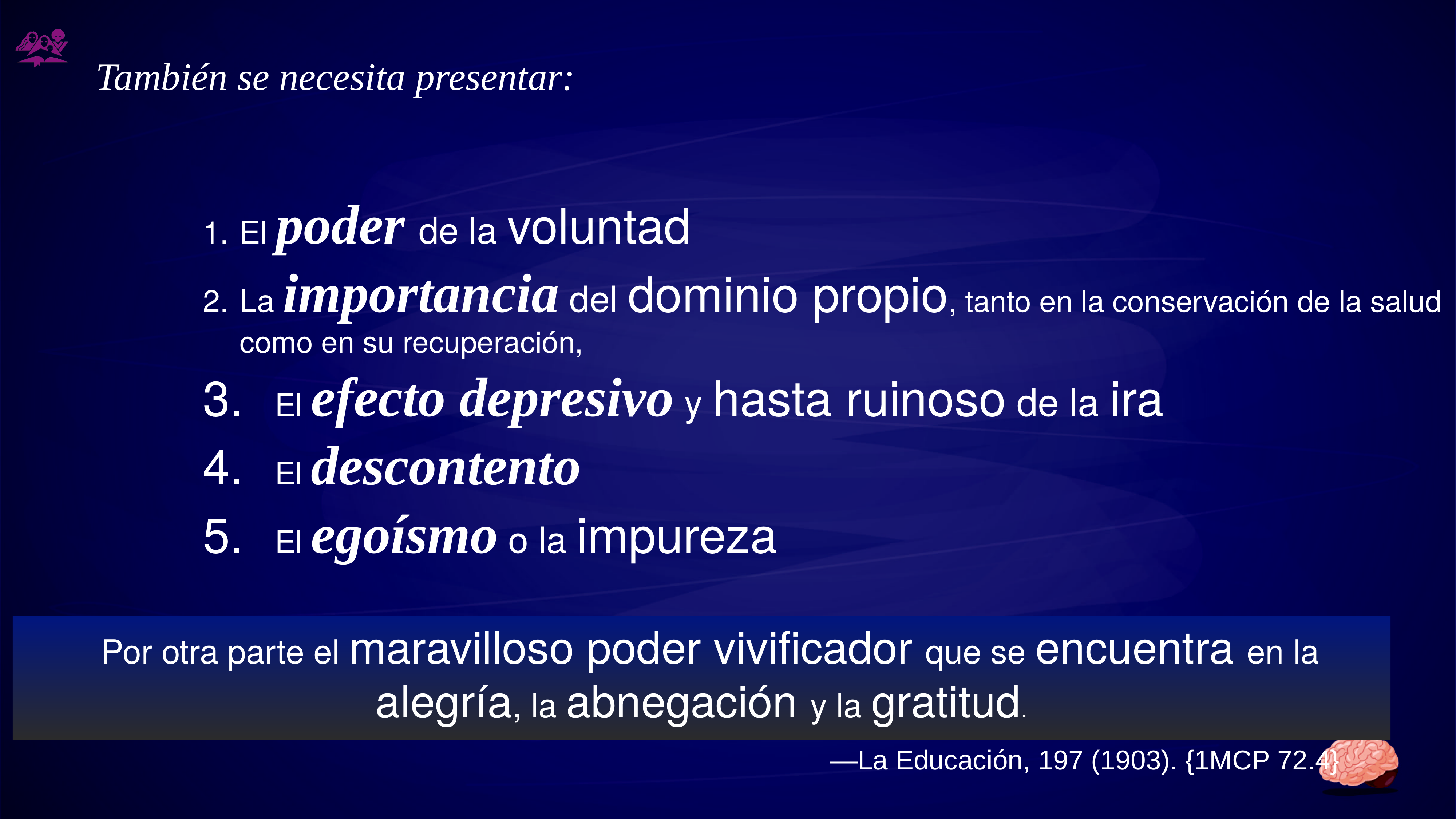

También se necesita presentar:
El poder de la voluntad
La importancia del dominio propio, tanto en la conservación de la salud como en su recuperación,
 El efecto depresivo y hasta ruinoso de la ira
 El descontento
 El egoísmo o la impureza
Por otra parte el maravilloso poder vivificador que se encuentra en la alegría, la abnegación y la gratitud.
—La Educación, 197 (1903). {1MCP 72.4}